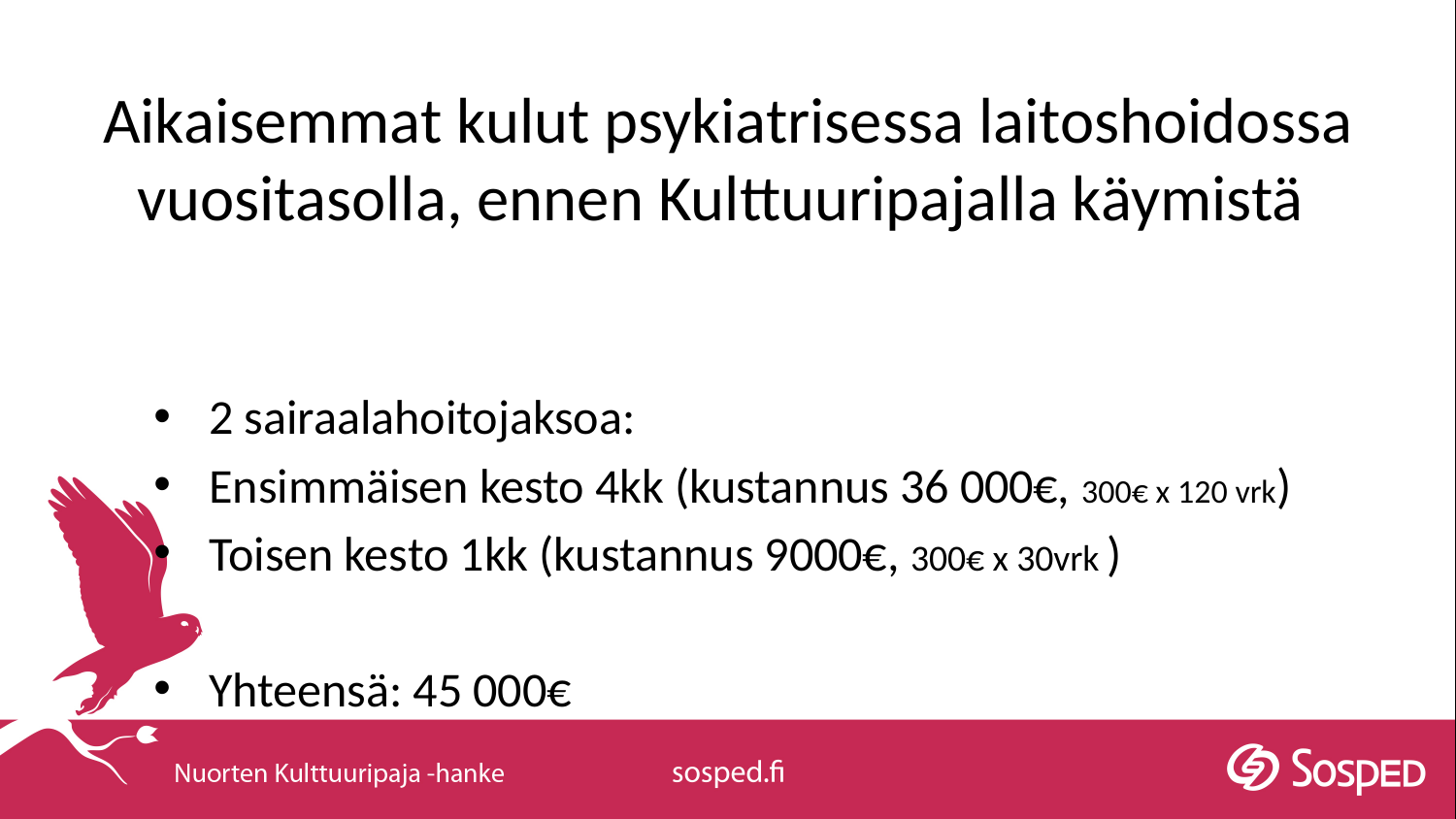

# Aikaisemmat kulut psykiatrisessa laitoshoidossa vuositasolla, ennen Kulttuuripajalla käymistä

2 sairaalahoitojaksoa:
Ensimmäisen kesto 4kk (kustannus 36 000€, 300€ x 120 vrk)
Toisen kesto 1kk (kustannus 9000€, 300€ x 30vrk )

Yhteensä: 45 000€